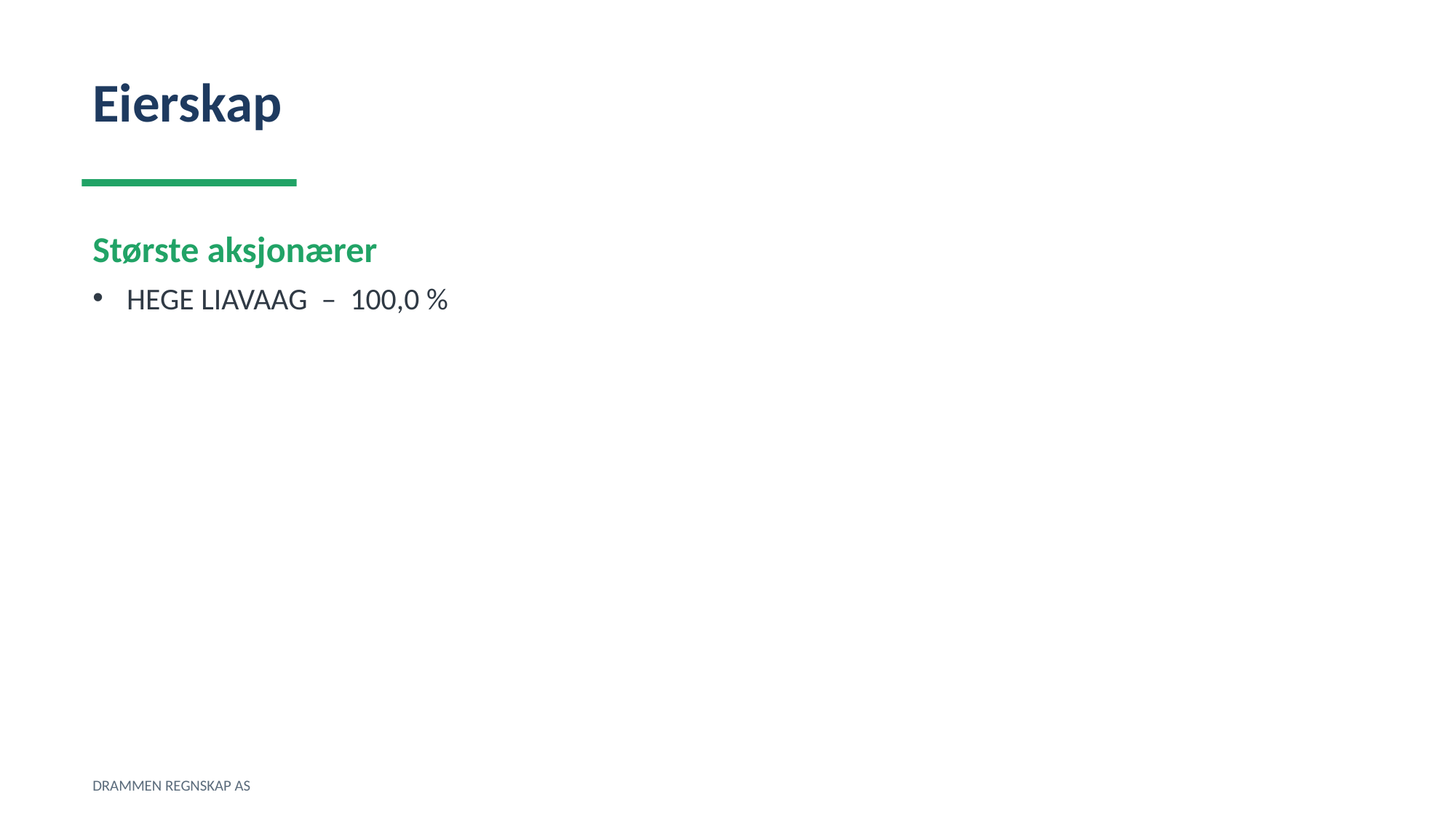

Eierskap

Største aksjonærer
HEGE LIAVAAG  –  100,0 %
DRAMMEN REGNSKAP AS